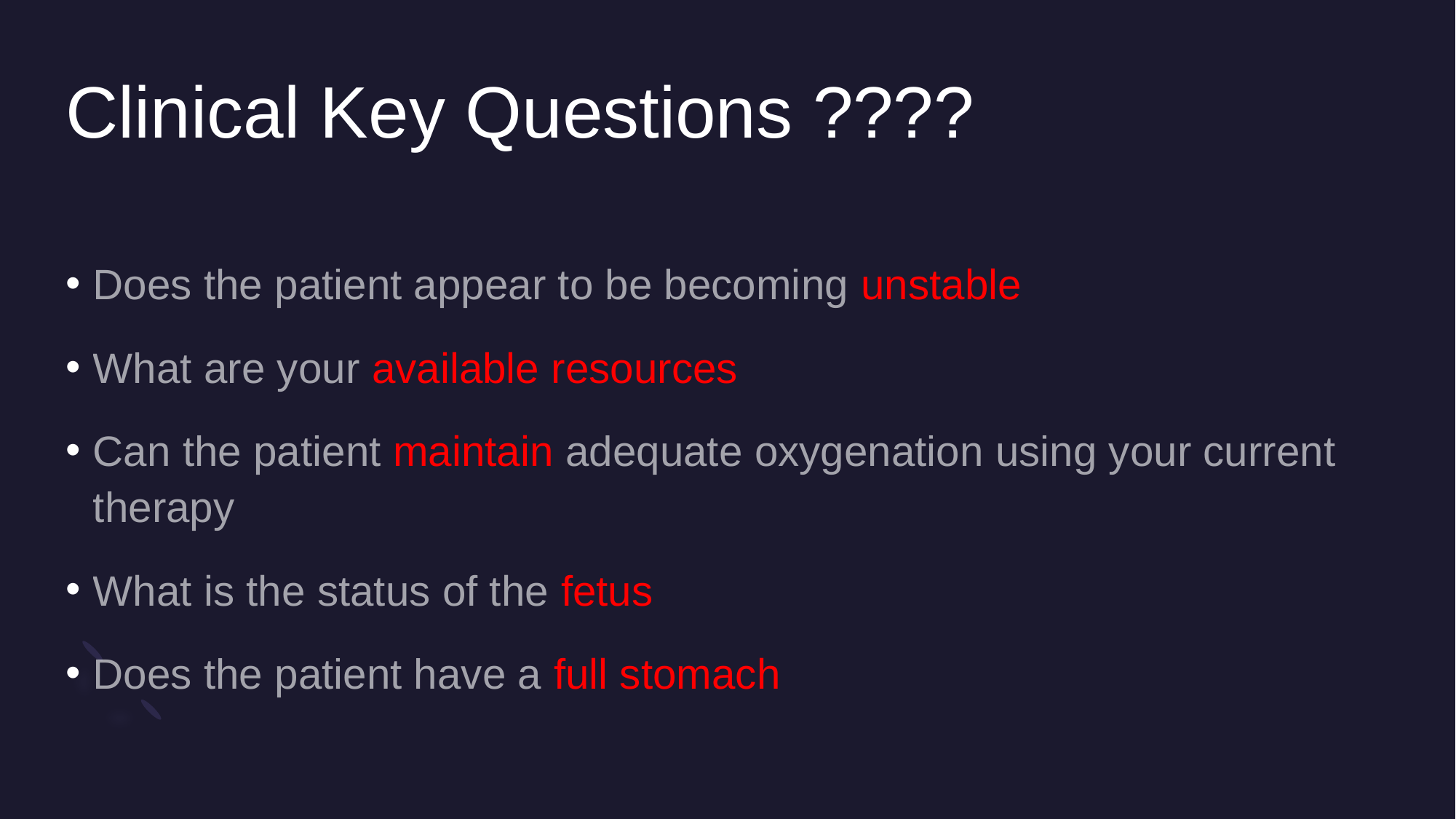

# Clinical Key Questions ????
Does the patient appear to be becoming unstable
What are your available resources
Can the patient maintain adequate oxygenation using your current therapy
What is the status of the fetus
Does the patient have a full stomach